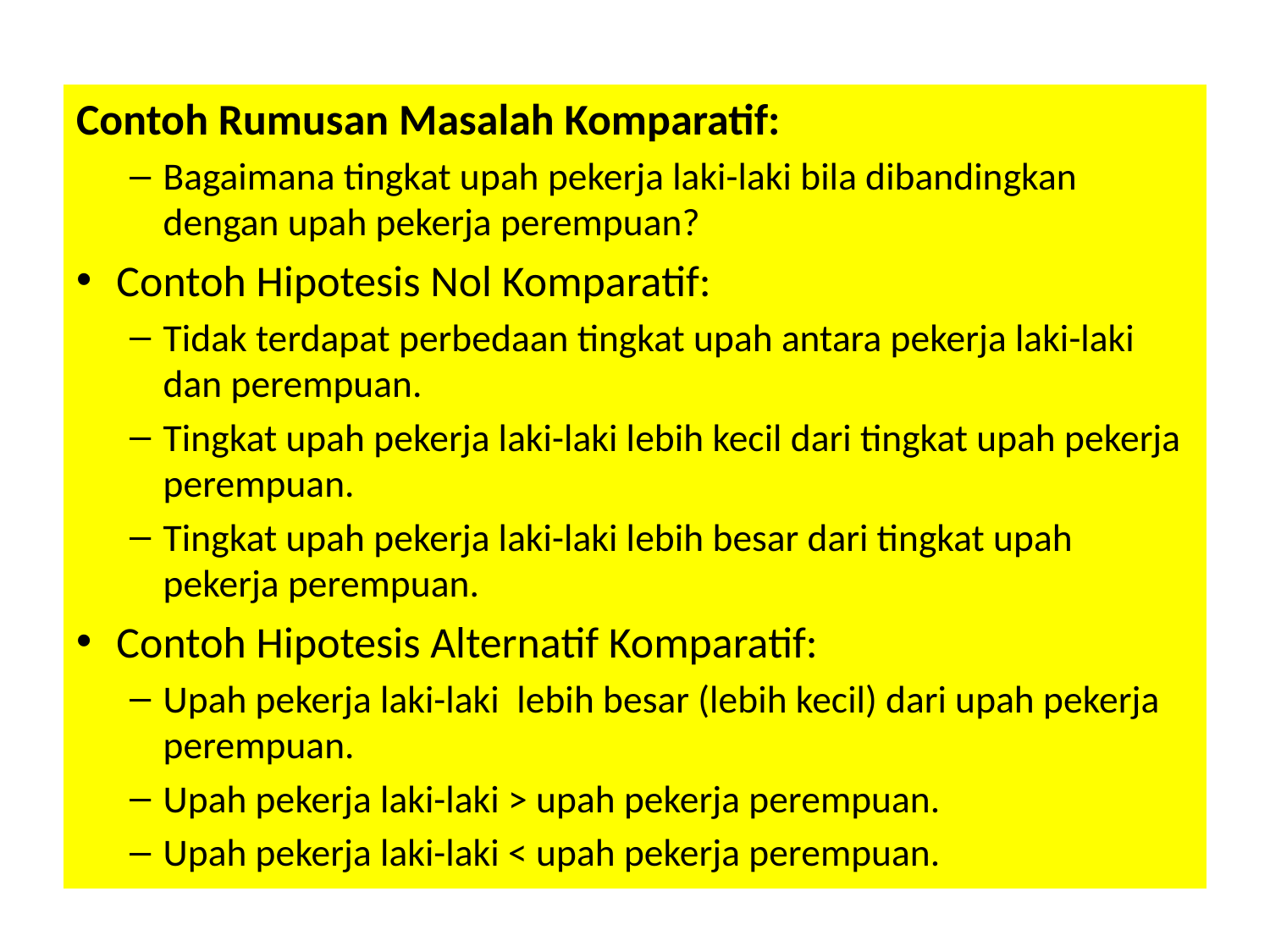

Contoh Rumusan Masalah Komparatif:
Bagaimana tingkat upah pekerja laki-laki bila dibandingkan dengan upah pekerja perempuan?
Contoh Hipotesis Nol Komparatif:
Tidak terdapat perbedaan tingkat upah antara pekerja laki-laki dan perempuan.
Tingkat upah pekerja laki-laki lebih kecil dari tingkat upah pekerja perempuan.
Tingkat upah pekerja laki-laki lebih besar dari tingkat upah pekerja perempuan.
Contoh Hipotesis Alternatif Komparatif:
Upah pekerja laki-laki  lebih besar (lebih kecil) dari upah pekerja perempuan.
Upah pekerja laki-laki > upah pekerja perempuan.
Upah pekerja laki-laki < upah pekerja perempuan.